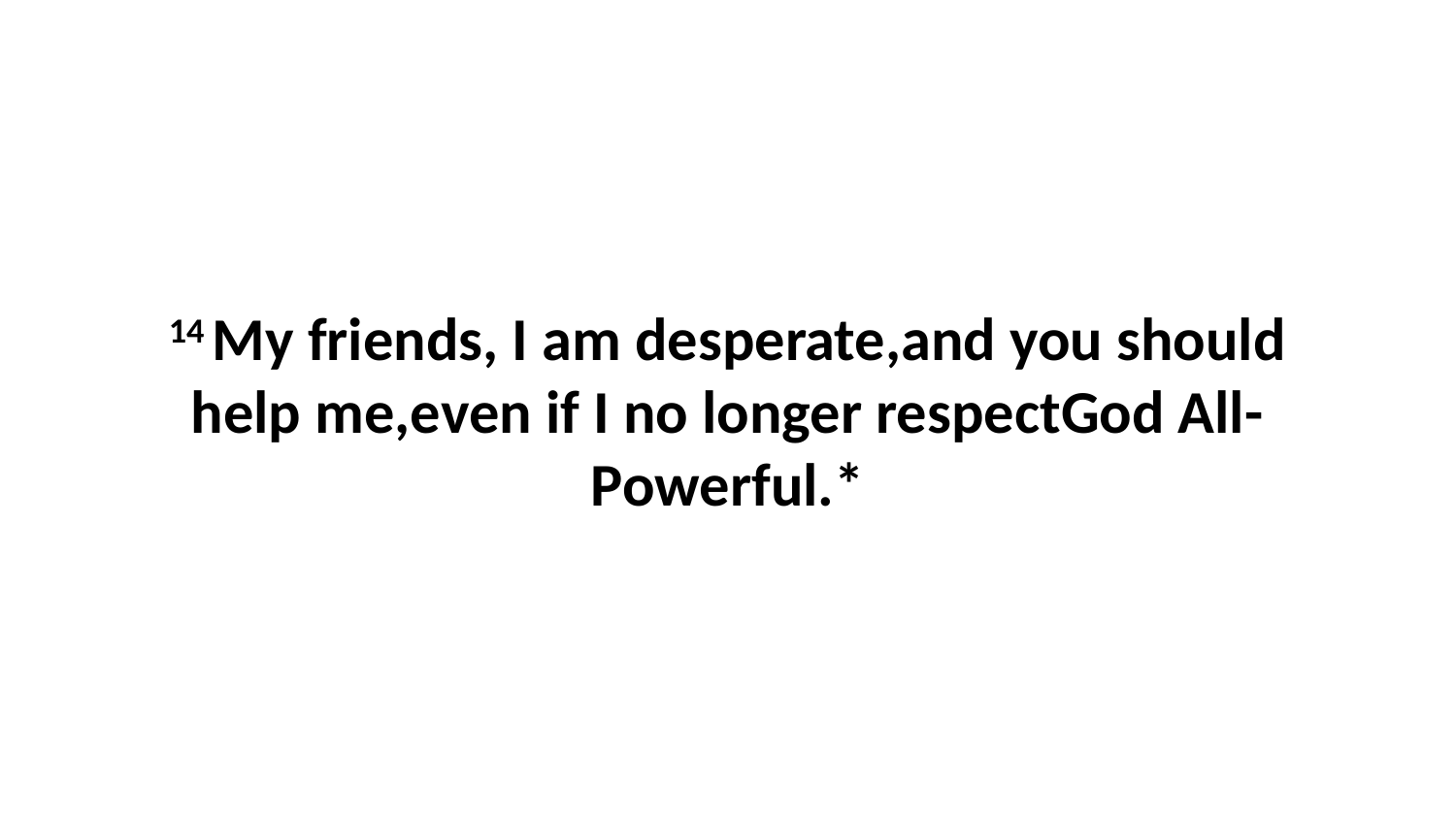

14 My friends, I am desperate,and you should help me,even if I no longer respectGod All-Powerful.*